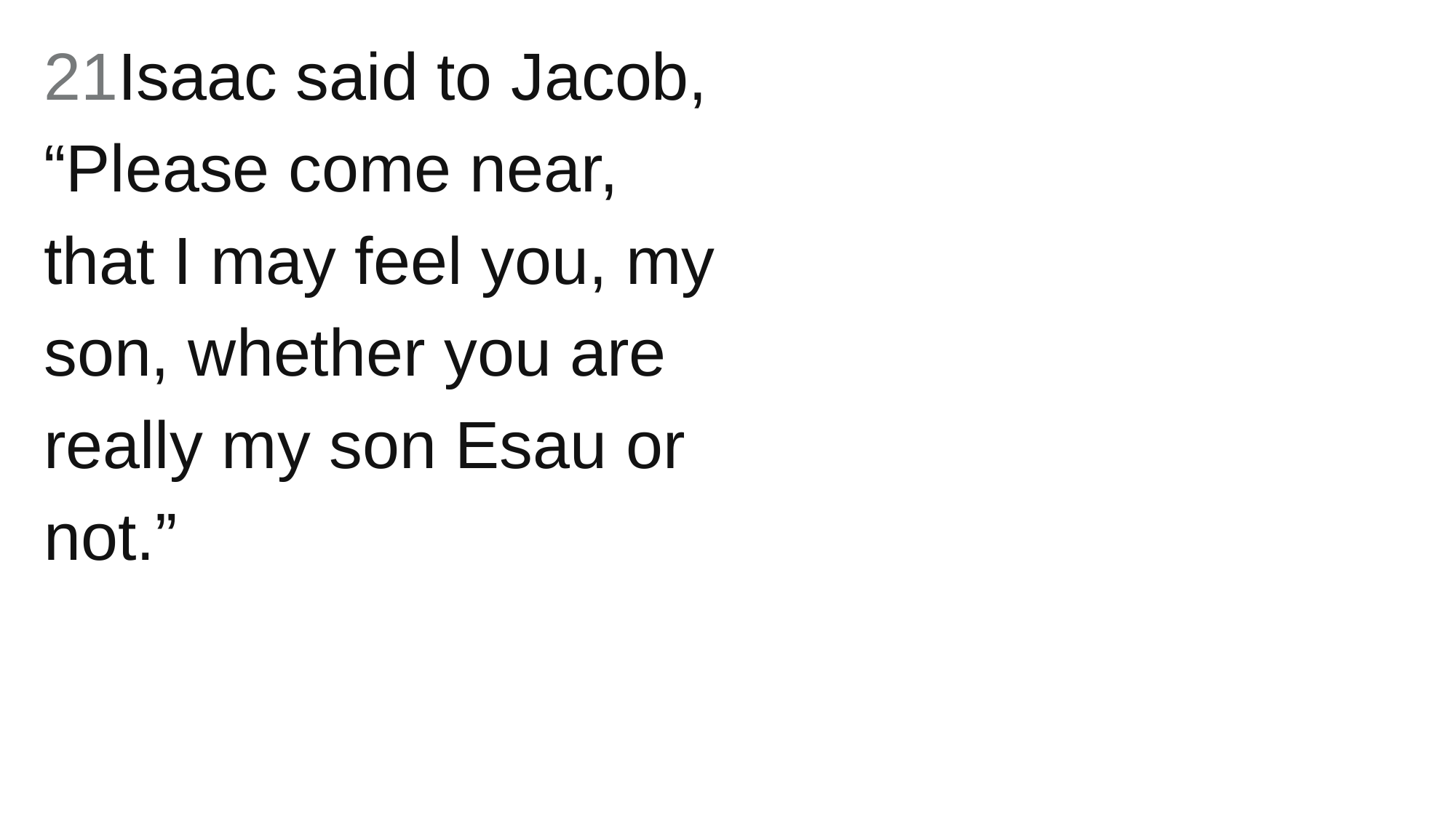

21Isaac said to Jacob, “Please come near, that I may feel you, my son, whether you are really my son Esau or not.”